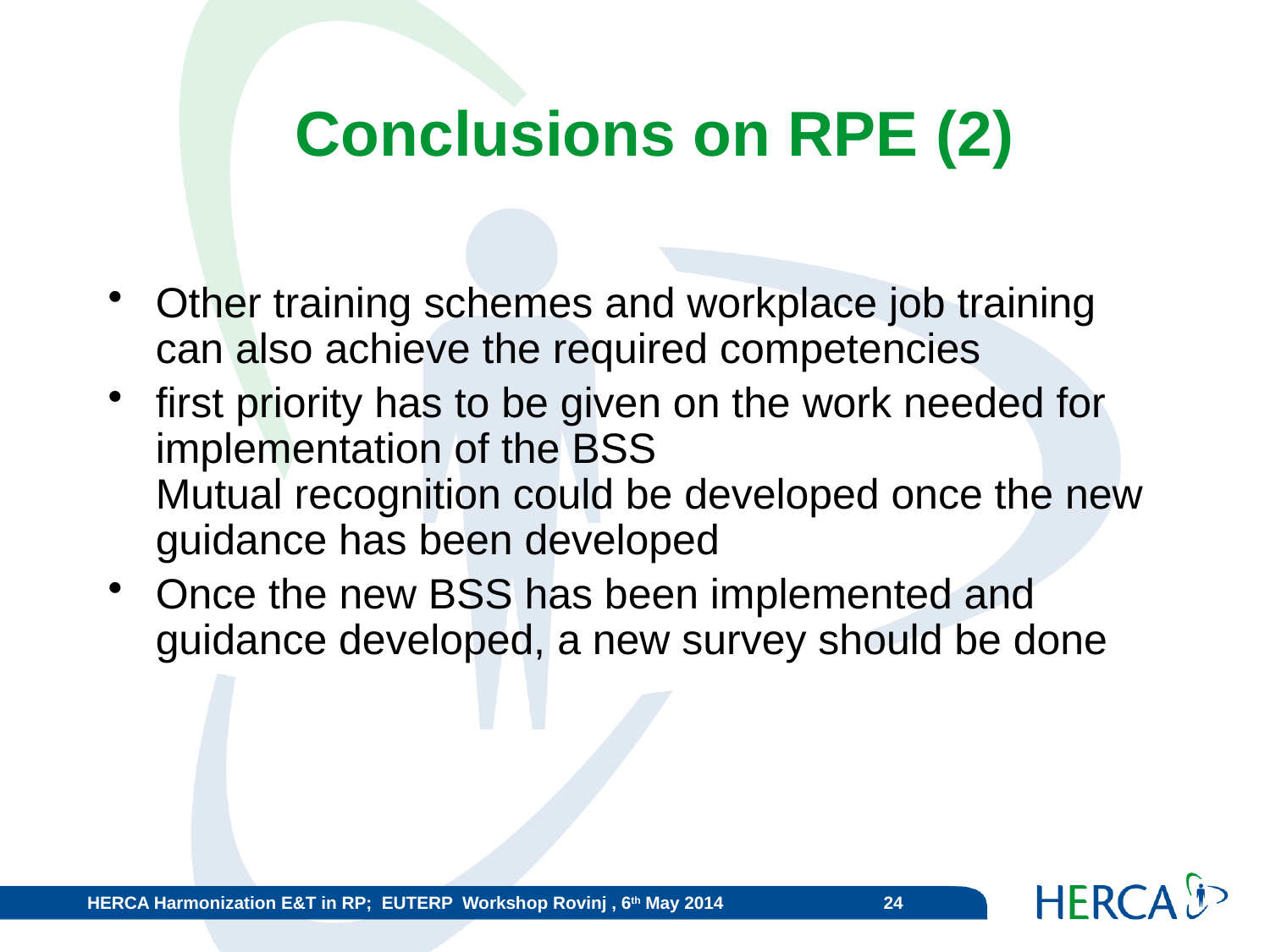

Conclusions on RPE (2)
Other training schemes and workplace job training can also achieve the required competencies
first priority has to be given on the work needed for implementation of the BSS
Mutual recognition could be developed once the new guidance has been developed
Once the new BSS has been implemented and guidance developed, a new survey should be done